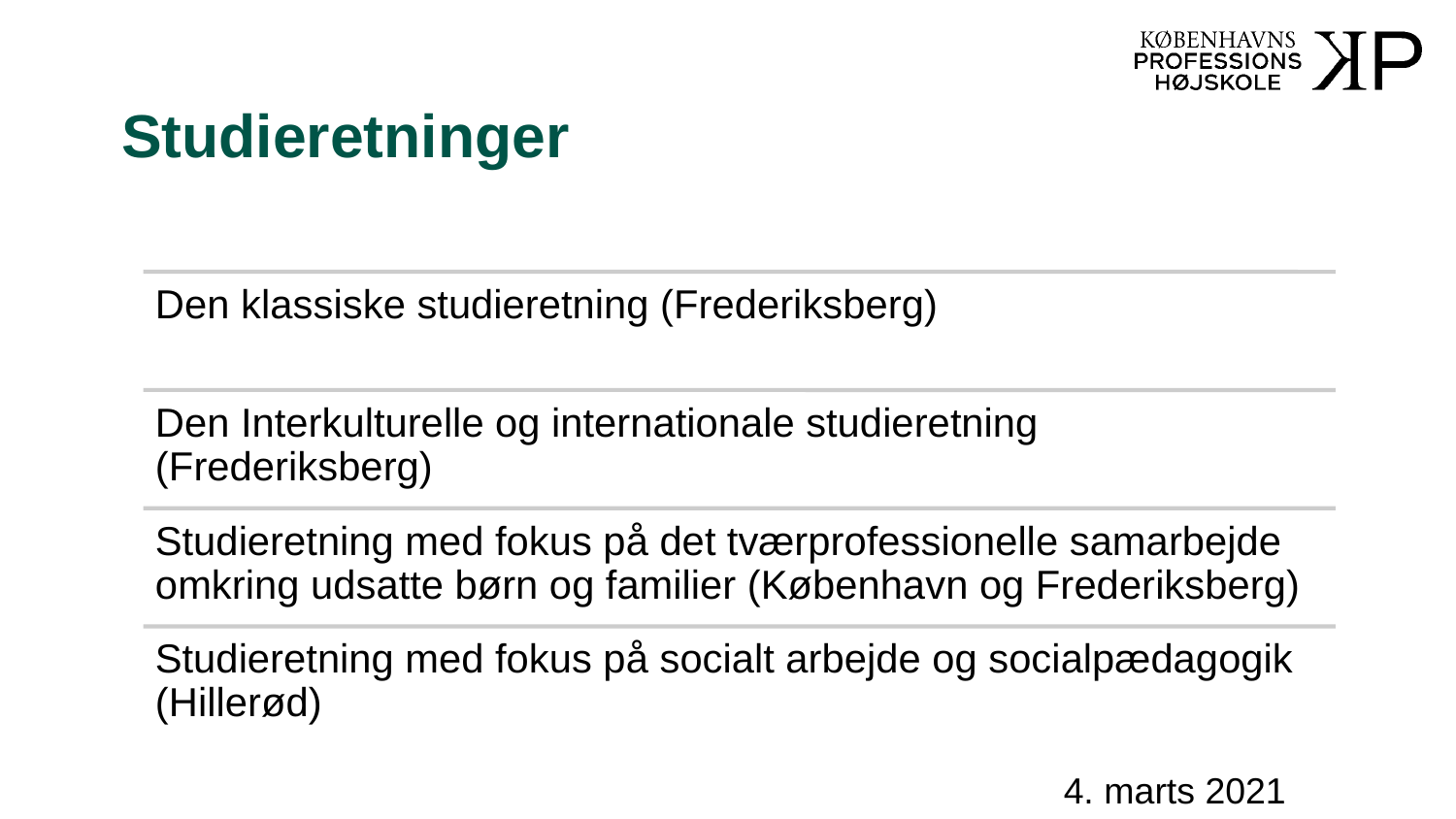

# Studieretninger
Den klassiske studieretning (Frederiksberg)
Den Interkulturelle og internationale studieretning (Frederiksberg)
Studieretning med fokus på det tværprofessionelle samarbejde omkring udsatte børn og familier (København og Frederiksberg)
Studieretning med fokus på socialt arbejde og socialpædagogik (Hillerød)
4. marts 2021